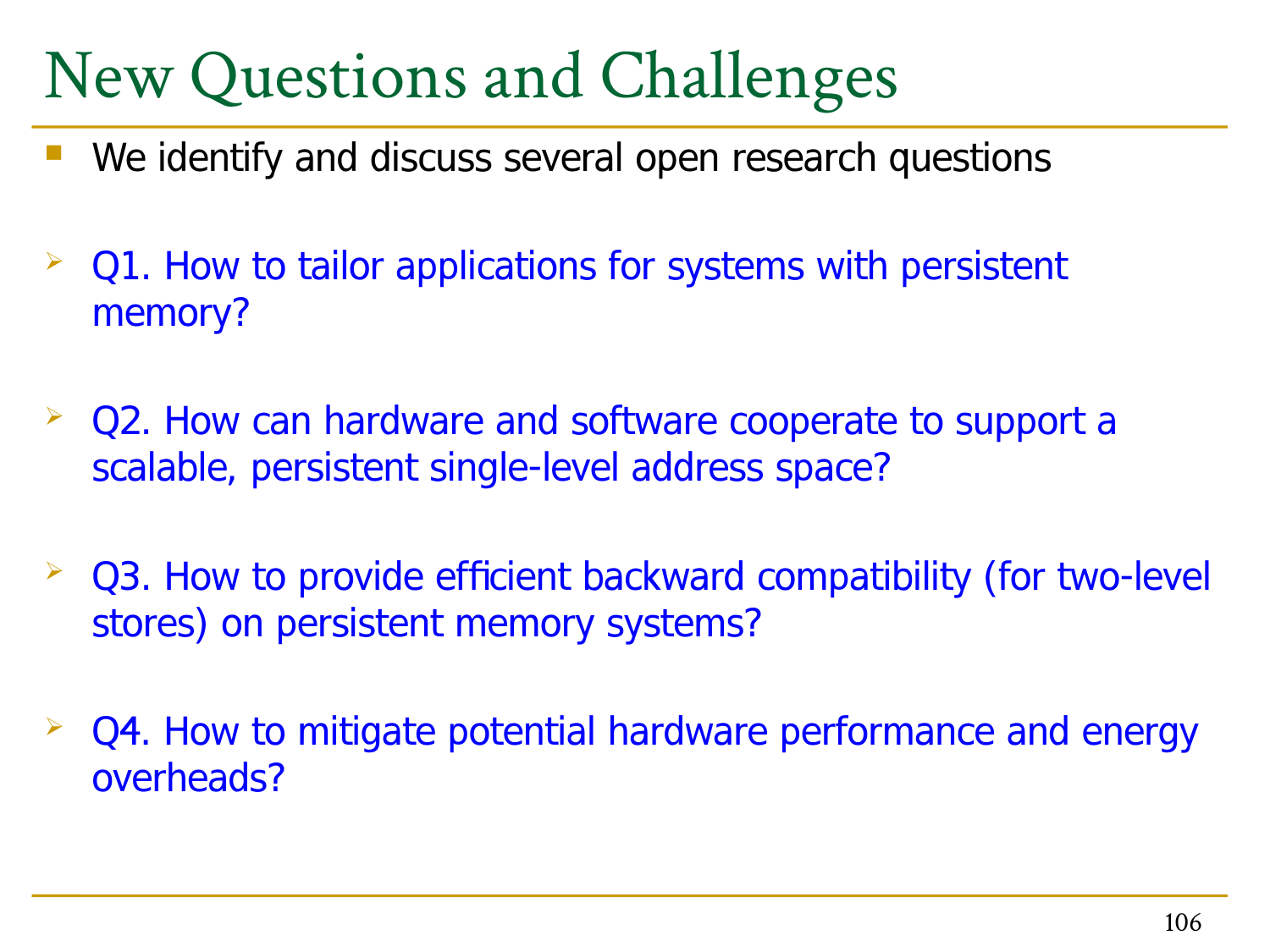

# New Questions and Challenges
We identify and discuss several open research questions

Q1. How to tailor applications for systems with persistent memory?

Q2. How can hardware and software cooperate to support a scalable, persistent single-level address space?

Q3. How to provide efficient backward compatibility (for two-level stores) on persistent memory systems?

Q4. How to mitigate potential hardware performance and energy overheads?
106